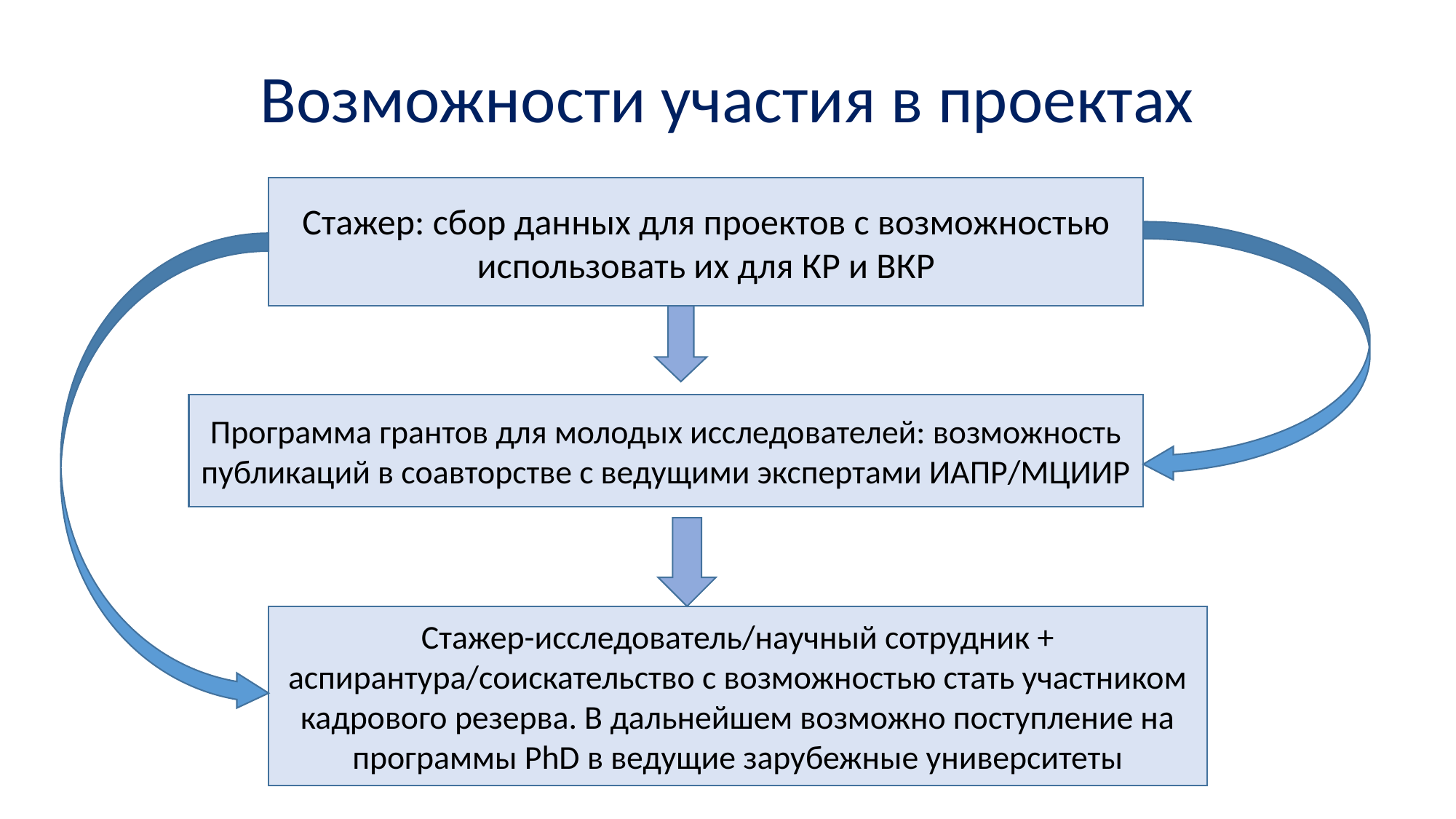

# Возможности участия в проектах
Стажер: сбор данных для проектов с возможностью использовать их для КР и ВКР

Программа грантов для молодых исследователей: возможность публикаций в соавторстве с ведущими экспертами ИАПР/МЦИИР

Стажер-исследователь/научный сотрудник + аспирантура/соискательство с возможностью стать участником кадрового резерва. В дальнейшем возможно поступление на программы PhD в ведущие зарубежные университеты